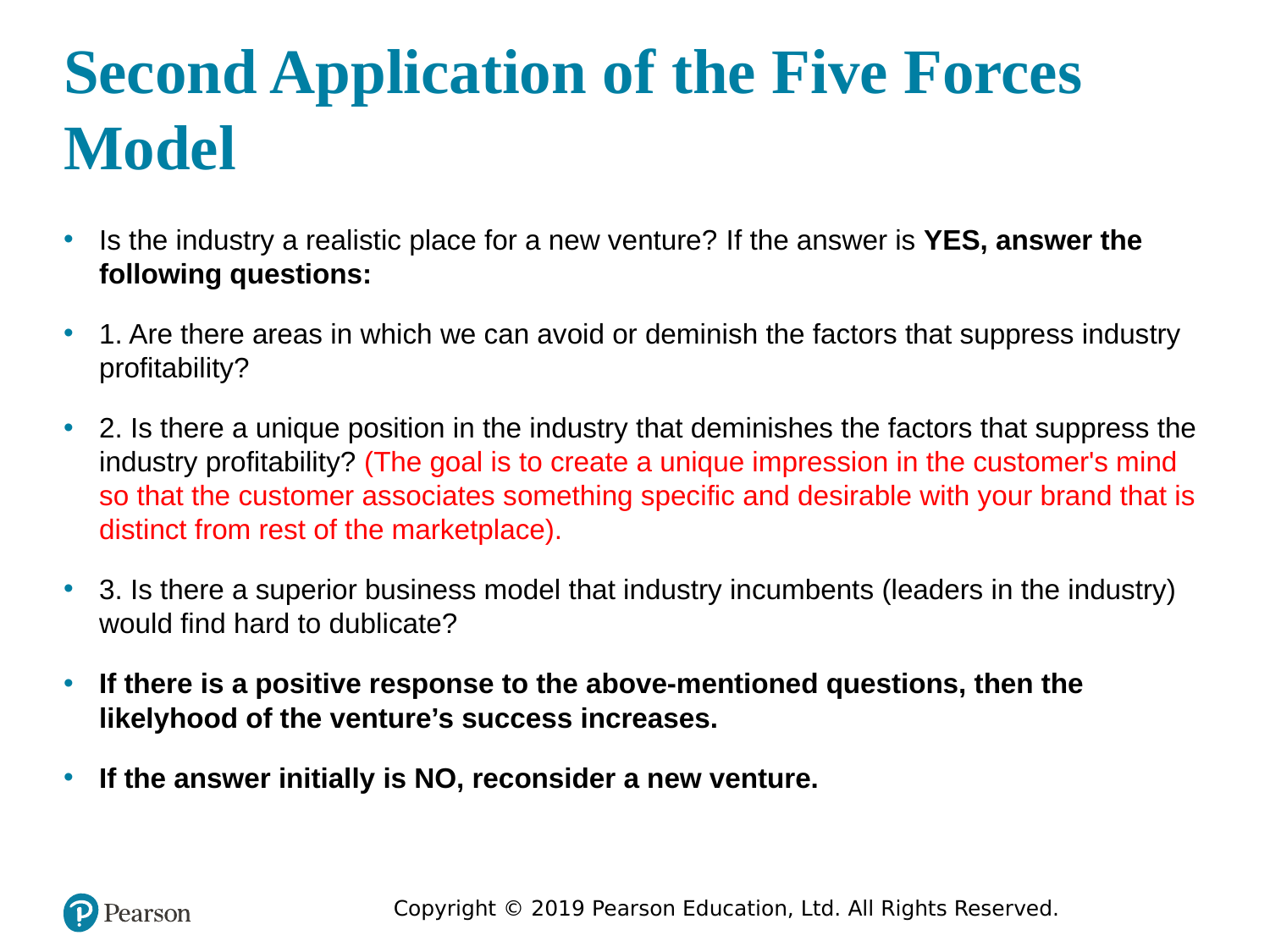

# Second Application of the Five Forces Model
Is the industry a realistic place for a new venture? If the answer is YES, answer the following questions:
1. Are there areas in which we can avoid or deminish the factors that suppress industry profitability?
2. Is there a unique position in the industry that deminishes the factors that suppress the industry profitability? (The goal is to create a unique impression in the customer's mind so that the customer associates something specific and desirable with your brand that is distinct from rest of the marketplace).
3. Is there a superior business model that industry incumbents (leaders in the industry) would find hard to dublicate?
If there is a positive response to the above-mentioned questions, then the likelyhood of the venture’s success increases.
If the answer initially is NO, reconsider a new venture.